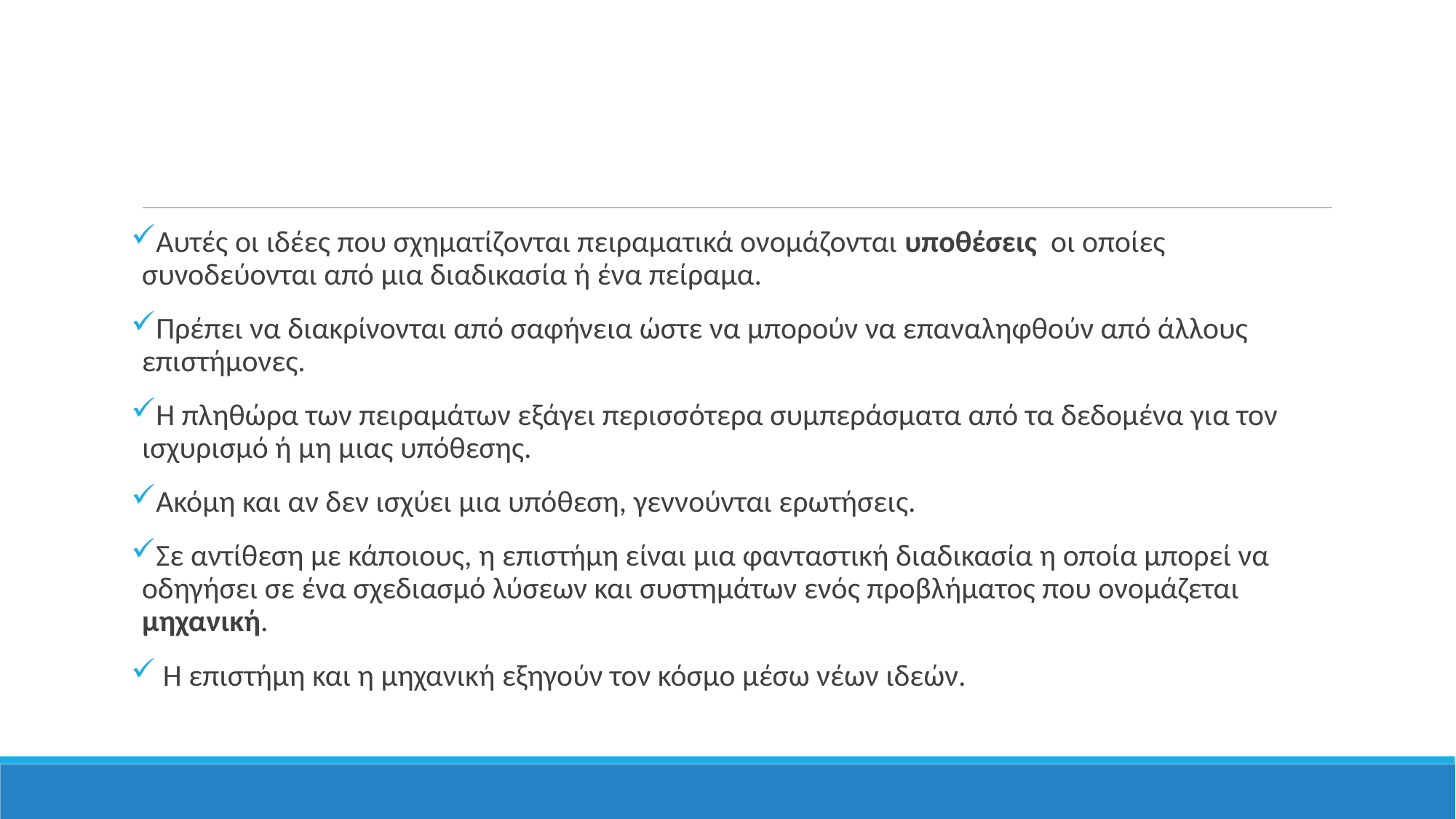

Αυτές οι ιδέες που σχηματίζονται πειραματικά ονομάζονται υποθέσεις  οι οποίες συνοδεύονται από μια διαδικασία ή ένα πείραμα.
Πρέπει να διακρίνονται από σαφήνεια ώστε να μπορούν να επαναληφθούν από άλλους επιστήμονες.
Η πληθώρα των πειραμάτων εξάγει περισσότερα συμπεράσματα από τα δεδομένα για τον ισχυρισμό ή μη μιας υπόθεσης.
Ακόμη και αν δεν ισχύει μια υπόθεση, γεννούνται ερωτήσεις.
Σε αντίθεση με κάποιους, η επιστήμη είναι μια φανταστική διαδικασία η οποία μπορεί να οδηγήσει σε ένα σχεδιασμό λύσεων και συστημάτων ενός προβλήματος που ονομάζεται μηχανική.
 Η επιστήμη και η μηχανική εξηγούν τον κόσμο μέσω νέων ιδεών.